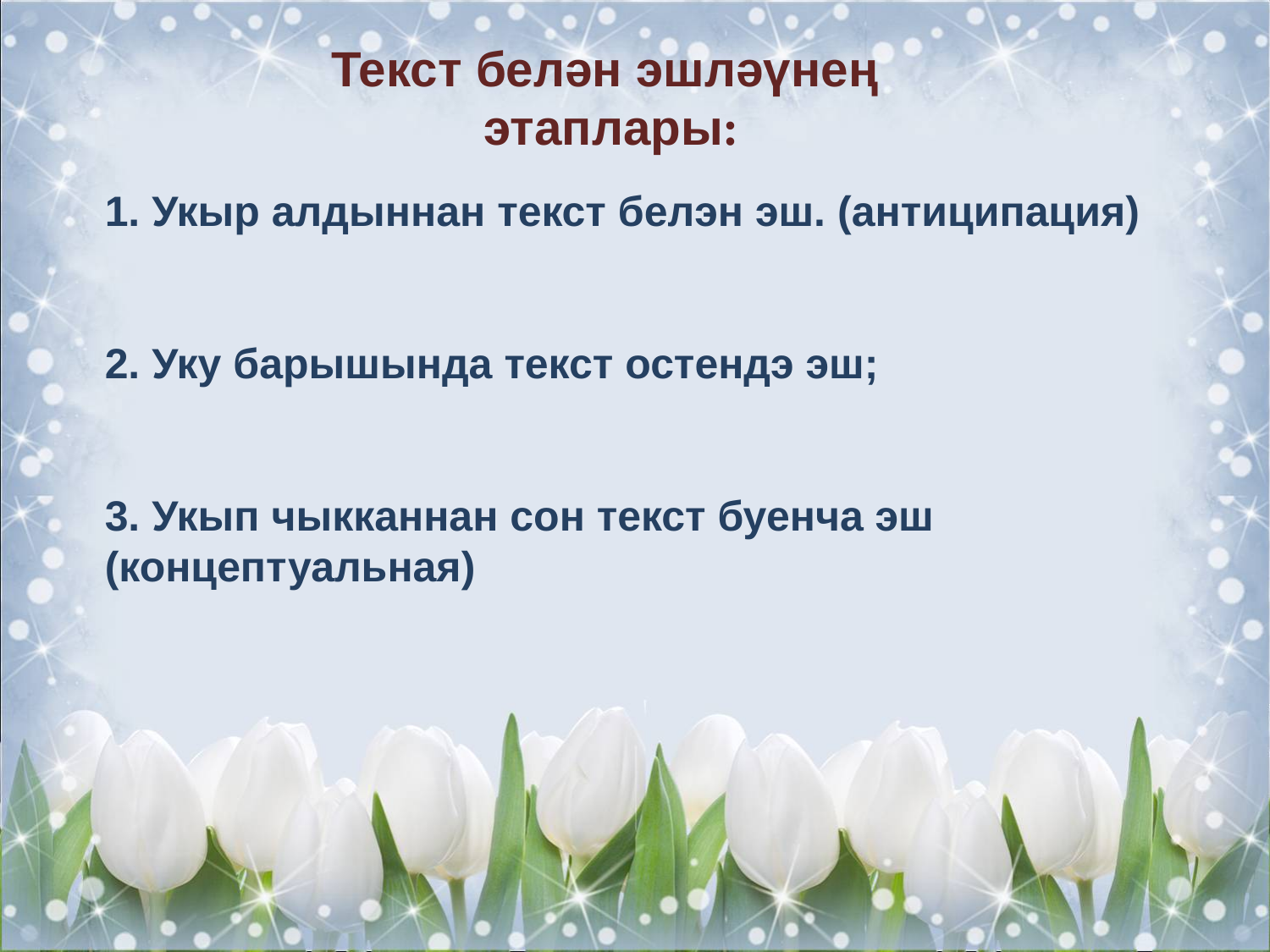

Текст белән эшләүнең
этаплары:
1. Укыр алдыннан текст белэн эш. (антиципация)

2. Уку барышында текст остендэ эш;

3. Укып чыкканнан сон текст буенча эш (концептуальная)